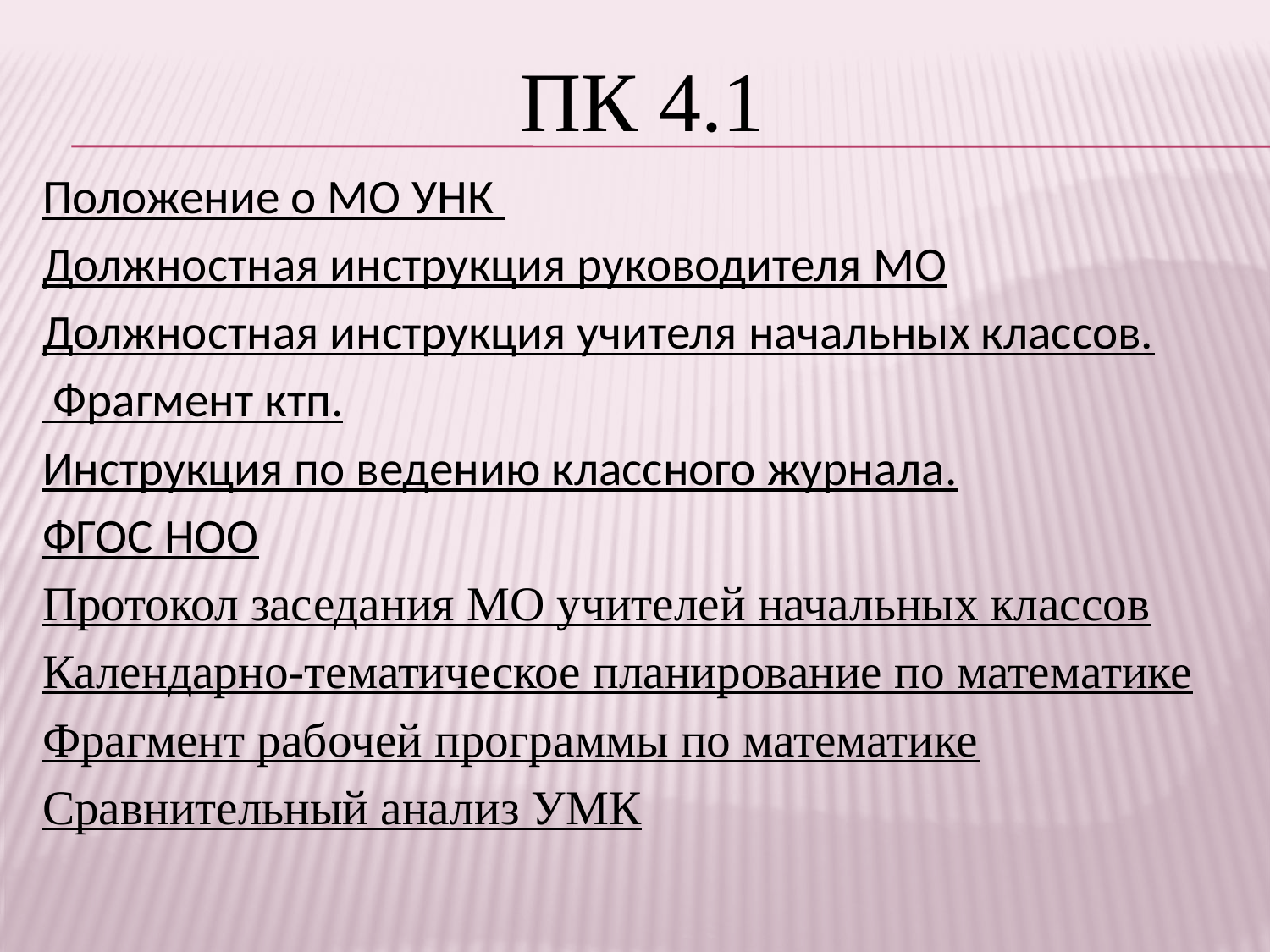

# ПК 4.1
Положение о МО УНК
Должностная инструкция руководителя МО
Должностная инструкция учителя начальных классов.
 Фрагмент ктп.
Инструкция по ведению классного журнала.
ФГОС НОО
Протокол заседания МО учителей начальных классов
Календарно-тематическое планирование по математике
Фрагмент рабочей программы по математике
Сравнительный анализ УМК